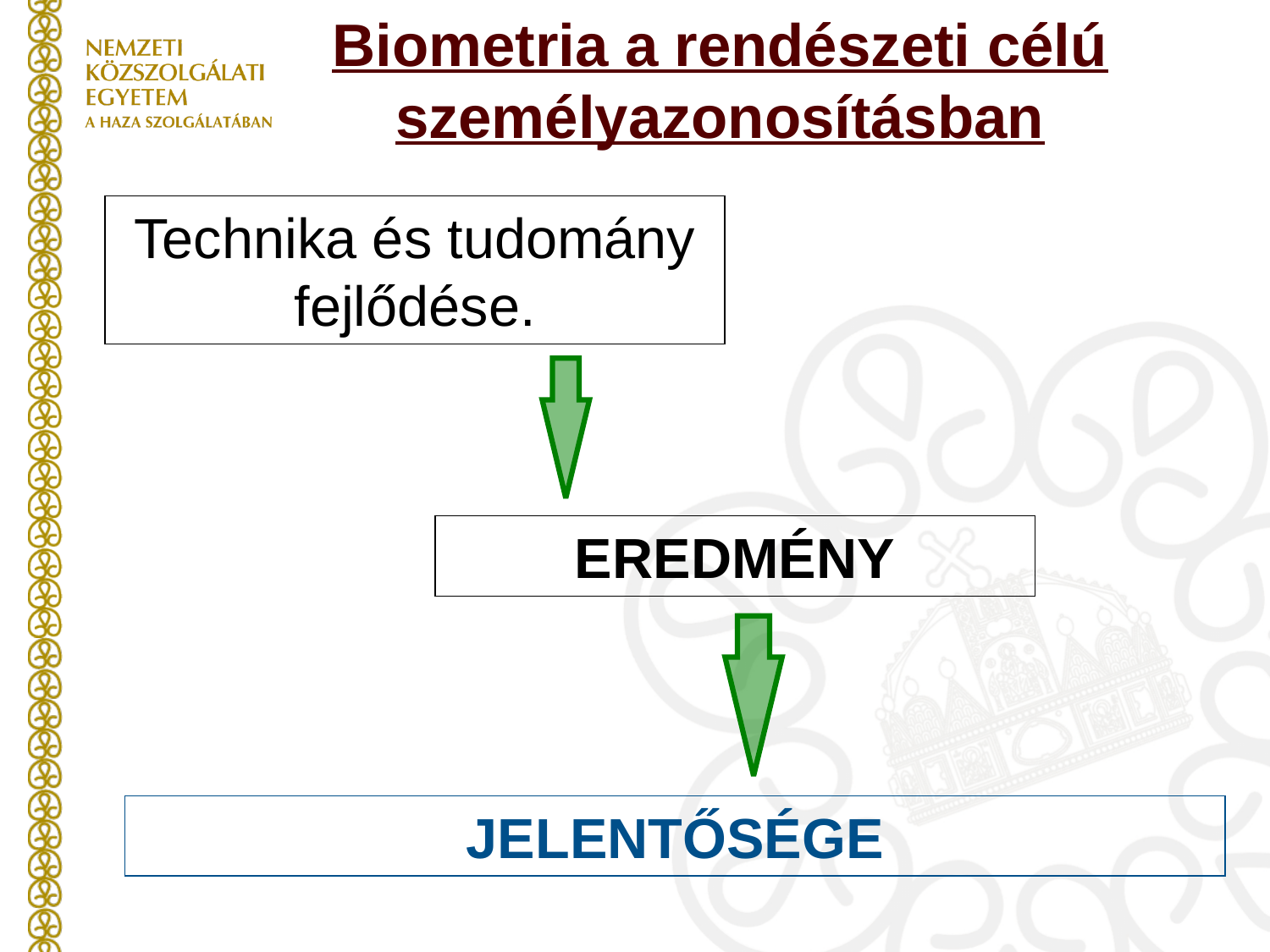

Biometria a rendészeti célú személyazonosításban
Technika és tudomány fejlődése.

EREDMÉNY

JELENTŐSÉGE